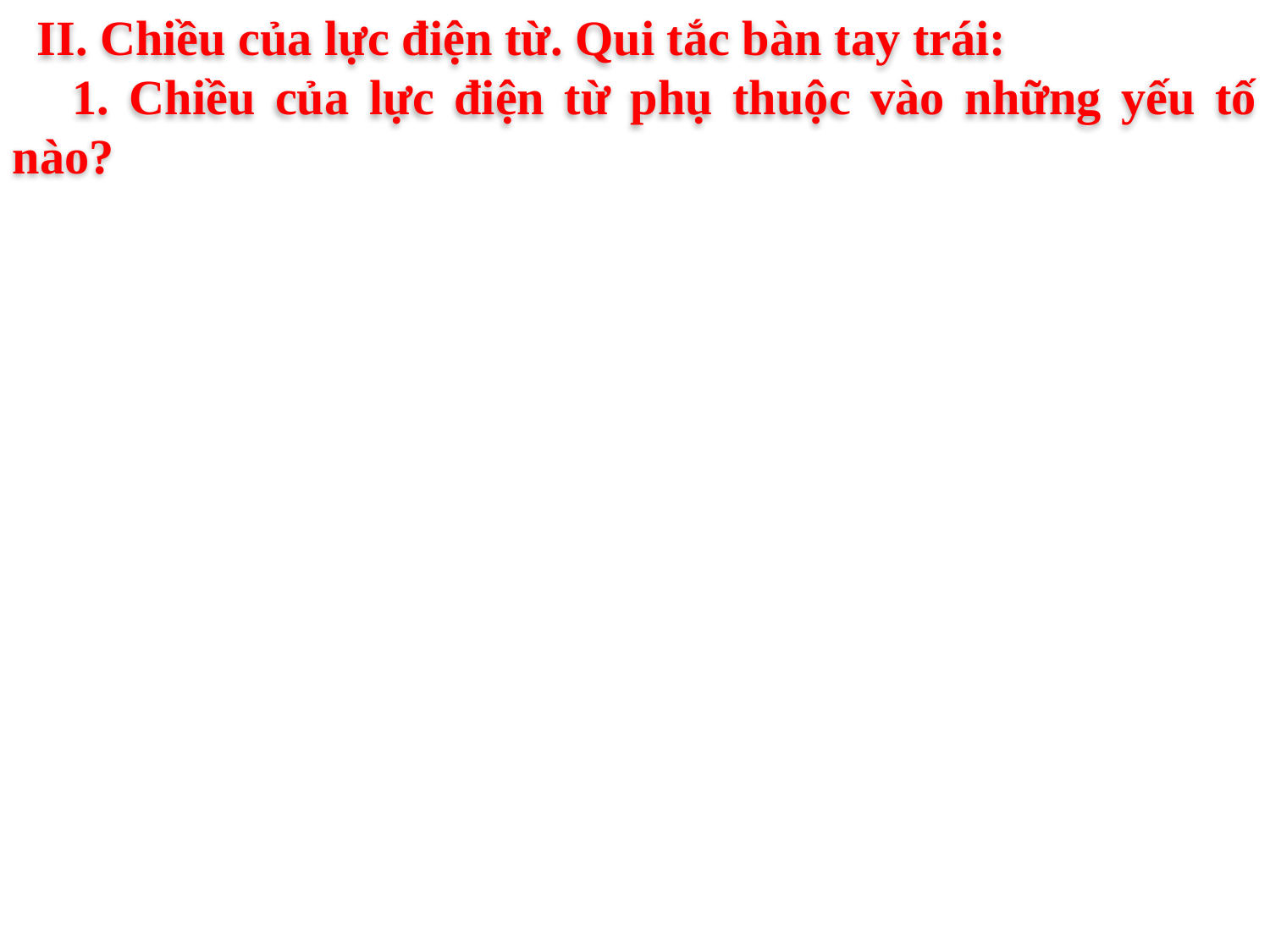

II. Chiều của lực điện từ. Qui tắc bàn tay trái:
   1. Chiều của lực điện từ phụ thuộc vào những yếu tố nào?